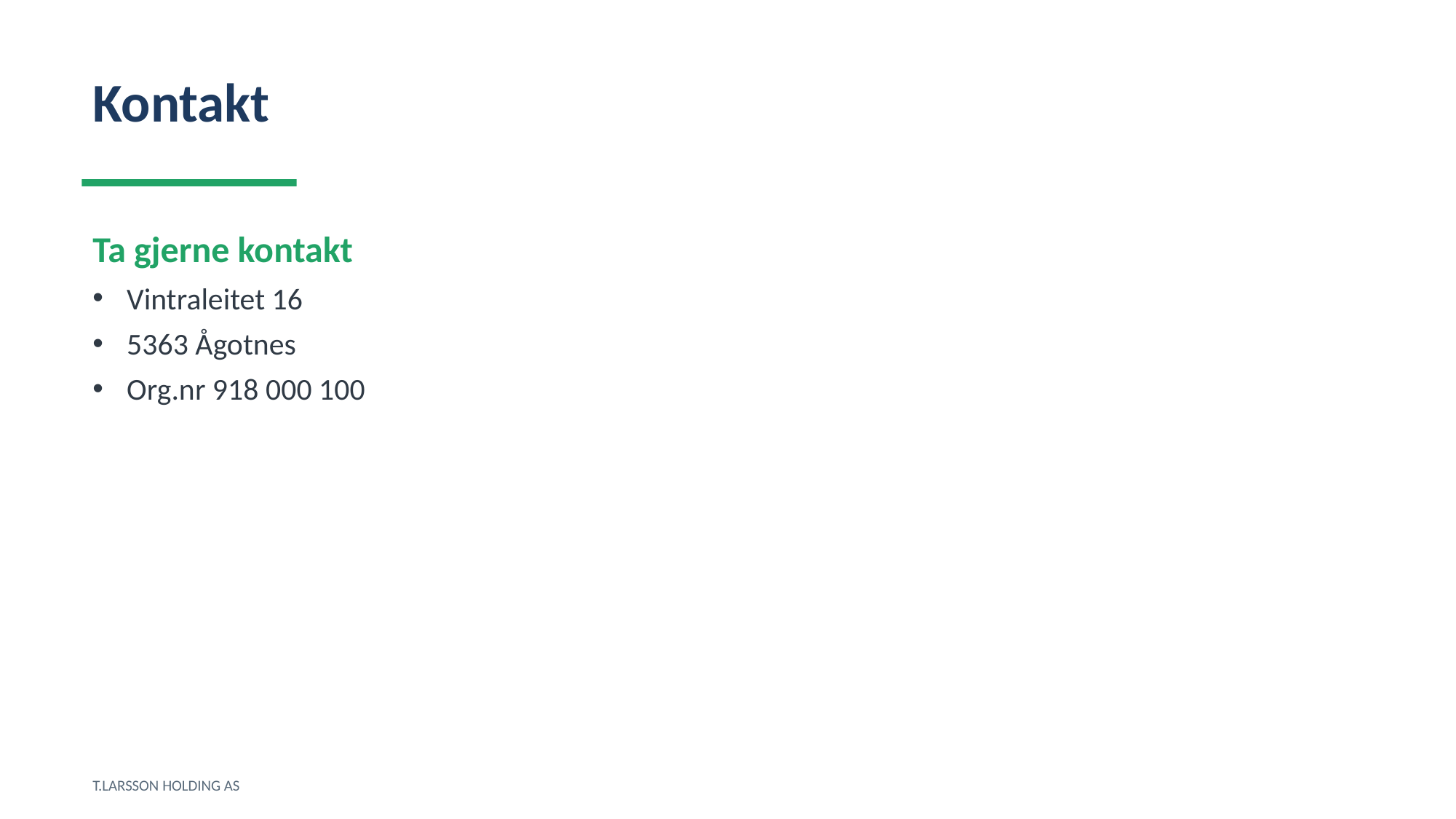

Kontakt

Ta gjerne kontakt
Vintraleitet 16
5363 Ågotnes
Org.nr 918 000 100
T.LARSSON HOLDING AS